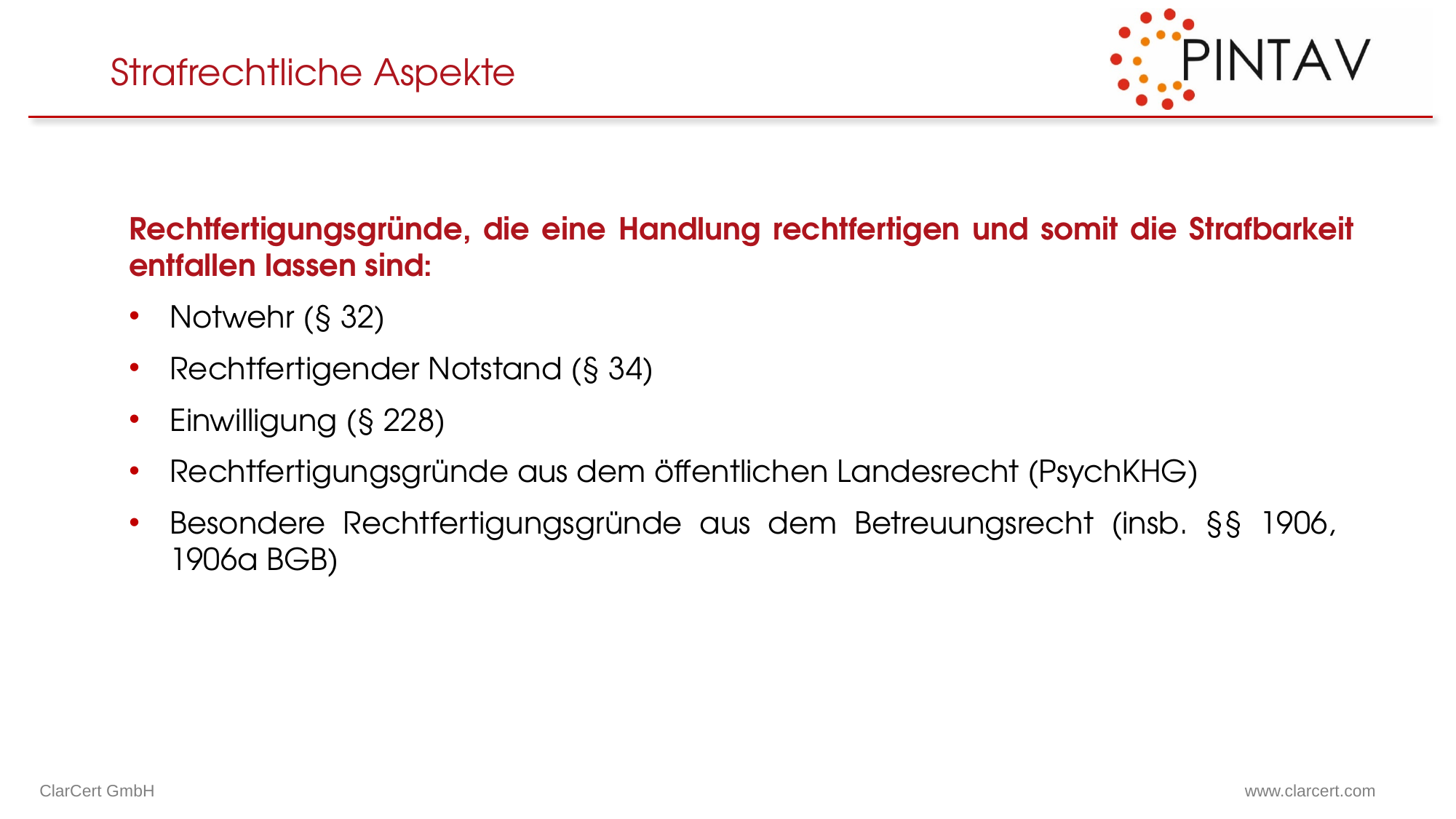

# Strafrechtliche Aspekte
Rechtfertigungsgründe, die eine Handlung rechtfertigen und somit die Strafbarkeit entfallen lassen sind:
Notwehr (§ 32)
Rechtfertigender Notstand (§ 34)
Einwilligung (§ 228)
Rechtfertigungsgründe aus dem öffentlichen Landesrecht (PsychKHG)
Besondere Rechtfertigungsgründe aus dem Betreuungsrecht (insb. §§ 1906,  1906a BGB)